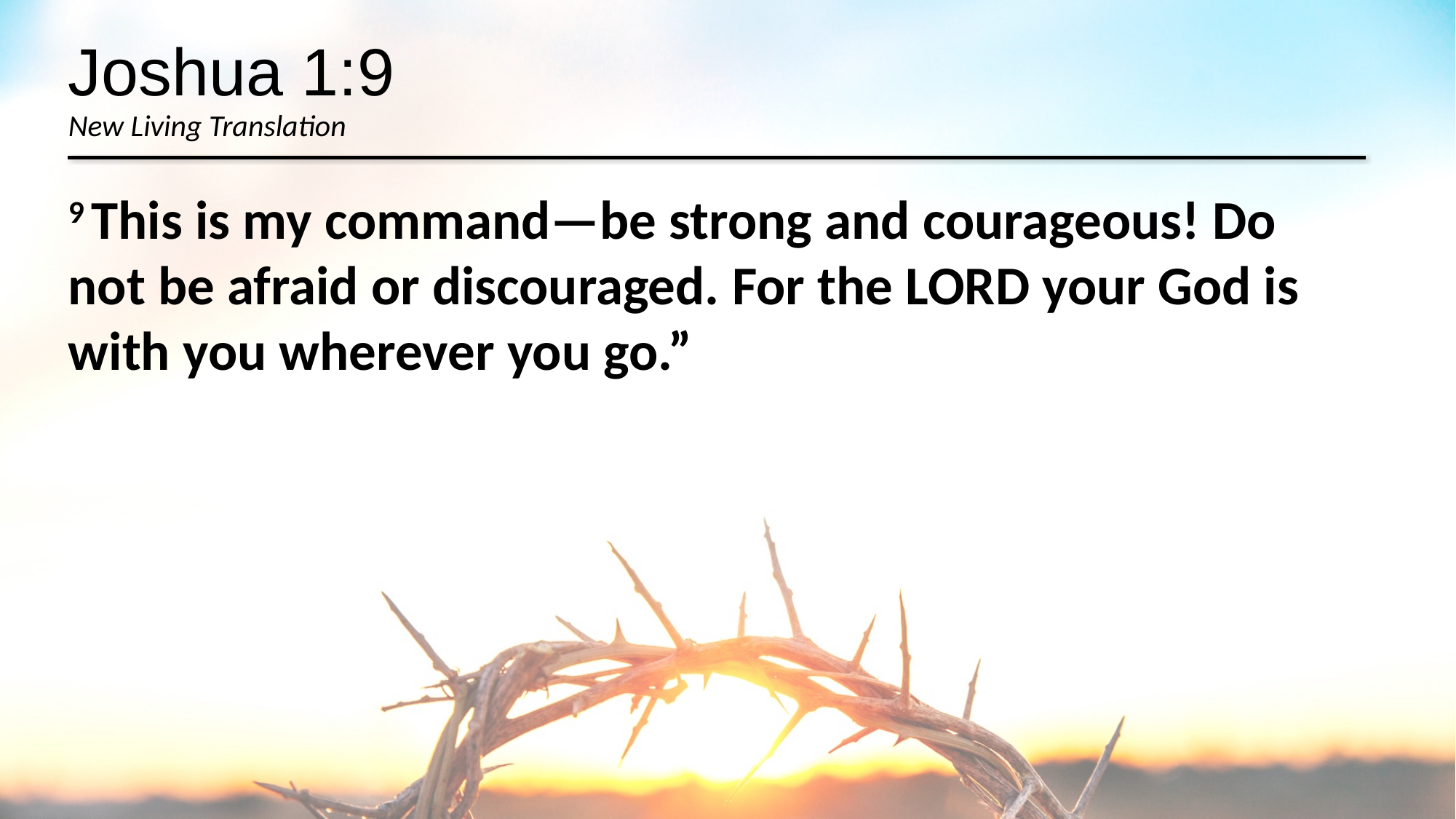

# Joshua 1:9 New Living Translation
9 This is my command—be strong and courageous! Do not be afraid or discouraged. For the Lord your God is with you wherever you go.”